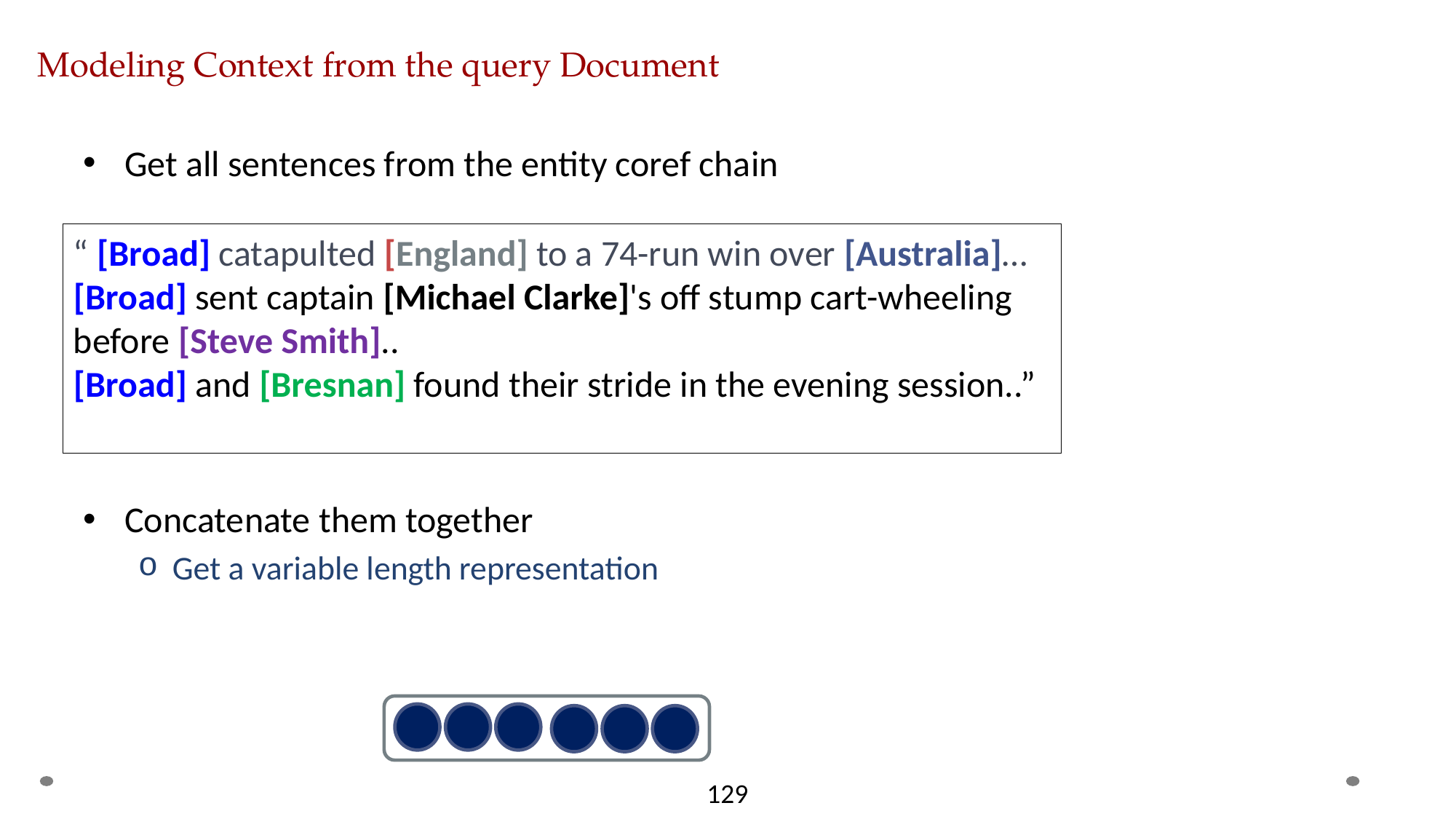

129
# Modeling Context from the query Document
Get all sentences from the entity coref chain

Concatenate them together
Get a variable length representation
“ [Broad] catapulted [England] to a 74-run win over [Australia]…
[Broad] sent captain [Michael Clarke]'s off stump cart-wheeling before [Steve Smith]..
[Broad] and [Bresnan] found their stride in the evening session..”